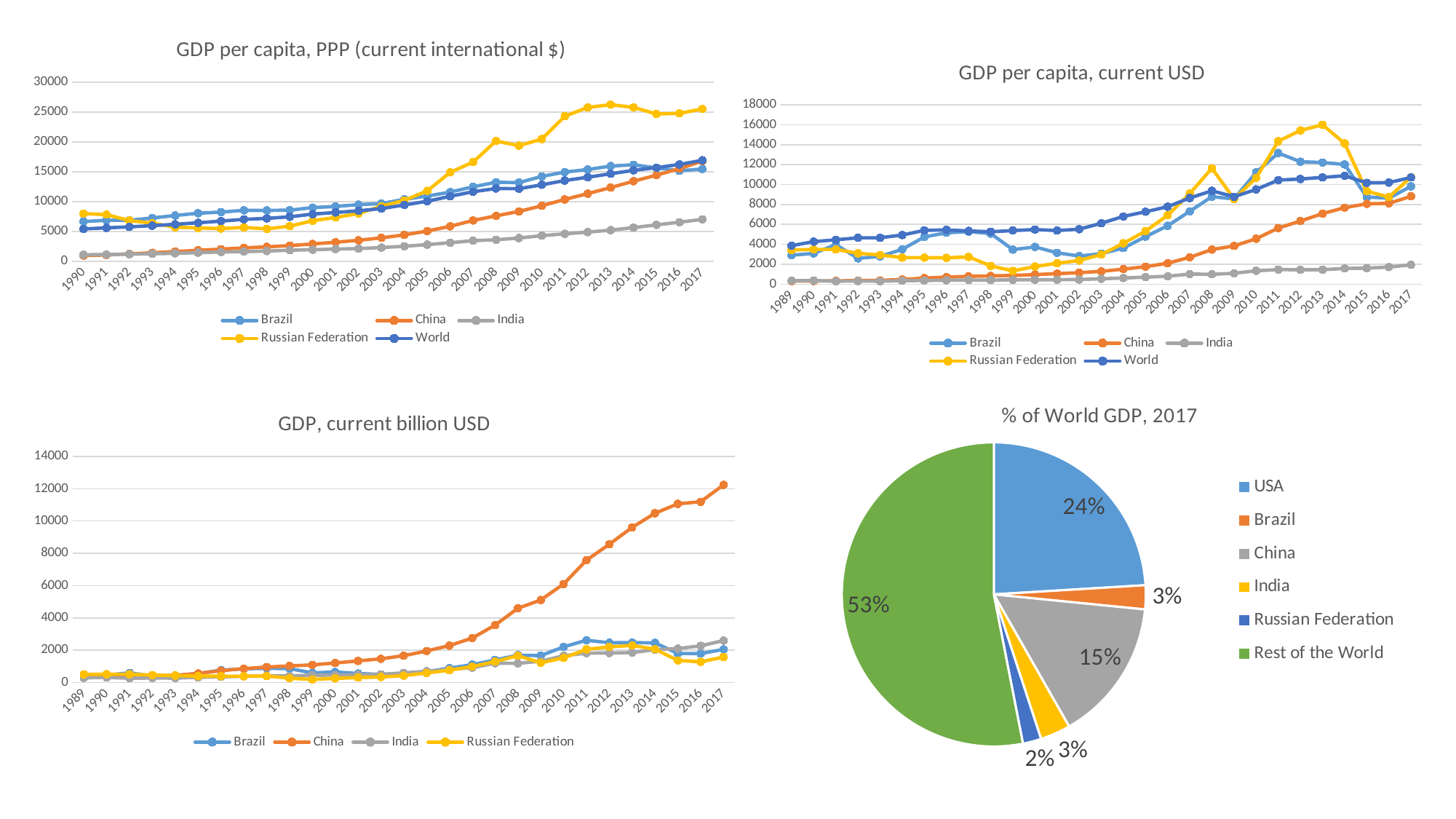

### Chart: GDP per capita, PPP (current international $)

| Category | Brazil | China | India | Russian Federation | World |
|---|---|---|---|---|---|
| 1990 | 6686.2276591825375 | 986.5683761777881 | 1134.2222744344901 | 8012.80231687333 | 5446.17534473432 |
| 1991 | 6892.126836967155 | 1099.0522279797187 | 1160.4598133380166 | 7844.086114426 | 5628.412091418199 |
| 1992 | 6898.855908639958 | 1268.2716198817589 | 1227.1577390281093 | 6854.08548313204 | 5795.0241365982 |
| 1993 | 7271.6648136952335 | 1461.6103463875882 | 1290.3537918675954 | 6416.16919310113 | 5992.628571794323 |
| 1994 | 7696.579700549321 | 1668.5806418061277 | 1378.4959031618432 | 5736.16013800135 | 6228.1173241966 |
| 1995 | 8073.1323152359655 | 1869.4663202721138 | 1485.0294396199772 | 5611.65837798029 | 6478.955648621921 |
| 1996 | 8268.66737783159 | 2070.7716088087673 | 1595.7123220210156 | 5515.98516479681 | 6760.3644386036985 |
| 1997 | 8559.11882464492 | 2277.2068514225384 | 1657.408836168715 | 5697.3278217843 | 7049.839683085798 |
| 1998 | 8547.34272483546 | 2458.6306610443926 | 1746.4948754208676 | 5460.3549781139 | 7216.225341180577 |
| 1999 | 8588.208681454882 | 2664.4850312031363 | 1895.4408312103976 | 5914.30041088544 | 7478.423251072873 |
| 2000 | 9012.955425192917 | 2933.3148168700723 | 1977.645023084026 | 6825.41139116801 | 7927.720071990359 |
| 2001 | 9216.32137733195 | 3226.8484564572846 | 2083.8245500657977 | 7367.60906109729 | 8203.821158288203 |
| 2002 | 9515.100023029581 | 3551.6636519075414 | 2159.359759815669 | 8029.12265176949 | 8483.068257570905 |
| 2003 | 9690.072499292863 | 3961.27389293916 | 2336.4730813058495 | 9253.57742940525 | 8847.70165694081 |
| 2004 | 10401.843335587442 | 4455.205021640891 | 2549.2658889060904 | 10231.426449768 | 9460.357277596691 |
| 2005 | 10950.56977153369 | 5092.559837190136 | 2830.4050739054696 | 11822.3709000841 | 10079.357195931543 |
| 2006 | 11603.602366428435 | 5883.719377215151 | 3138.6338158681883 | 14916.185263567 | 10906.45007779995 |
| 2007 | 12501.128407007263 | 6863.9817546741215 | 3484.8846815265547 | 16648.5868641678 | 11674.63859355731 |
| 2008 | 13259.72940381125 | 7635.072610937251 | 3637.643028670687 | 20163.5876480167 | 12211.953407568966 |
| 2009 | 13212.378465731334 | 8374.432271124058 | 3920.006138821495 | 19386.584396792 | 12178.904804342756 |
| 2010 | 14243.492142123969 | 9333.124236906531 | 4315.596024436763 | 20497.934076089 | 12836.841651204088 |
| 2011 | 14973.098473674676 | 10384.366598940645 | 4635.879136588488 | 24310.0439655517 | 13555.676217291553 |
| 2012 | 15398.42870396091 | 11351.062057692088 | 4916.485790002611 | 25784.5671588469 | 14103.445893115255 |
| 2013 | 15971.008974859546 | 12367.9650091944 | 5250.512362973828 | 26240.2745047909 | 14692.484395905796 |
| 2014 | 16195.87112271253 | 13440.477462830133 | 5672.926973267898 | 25797.4985295037 | 15257.438303982603 |
| 2015 | 15656.26666996957 | 14450.094990196005 | 6130.067515317892 | 24691.8336492783 | 15710.167612490934 |
| 2016 | 15181.471365975613 | 15530.634274180213 | 6573.932155241335 | 24788.6792791217 | 16233.95974548824 |
| 2017 | 15483.540830393078 | 16806.741859537196 | 7055.554830190103 | 25532.9953533065 | 16940.792023687485 |

### Chart: GDP per capita, current USD

| Category | Brazil | China | India | Russian Federation | World |
|---|---|---|---|---|---|
| 1989 | 2901.285449270741 | 310.88191240489954 | 342.7238981391217 | 3428.76201759713 | 3863.748277923388 |
| 1990 | 3093.0374786381535 | 317.88467304092774 | 363.9640873196985 | 3485.1122022467 | 4268.785387159281 |
| 1991 | 3966.7954884916244 | 333.14214540018395 | 300.09663658917157 | 3485.05600012759 | 4449.307804392774 |
| 1992 | 2591.7971162780573 | 366.460692302073 | 313.8601100978119 | 3095.6597791412 | 4653.192822921956 |
| 1993 | 2786.1713557447683 | 377.38983947995837 | 298.21766383250224 | 2929.46211857553 | 4657.247498611731 |
| 1994 | 3494.6405413510915 | 473.4922787180418 | 342.7175186819733 | 2663.3945990755 | 4929.352526103567 |
| 1995 | 4740.119813362761 | 609.6566792024836 | 370.1013553058501 | 2665.73972189559 | 5398.8581728604195 |
| 1996 | 5156.8090751375885 | 709.4137550850386 | 396.01461228492315 | 2643.89769649787 | 5440.947778597239 |
| 1997 | 5271.412222466029 | 781.7441643410526 | 411.387720784423 | 2737.55666234068 | 5345.923383038719 |
| 1998 | 5075.631211311874 | 828.5804792956815 | 409.19438586515577 | 1834.84693733287 | 5258.467556965895 |
| 1999 | 3469.502236622284 | 873.2870617257904 | 437.58611782009626 | 1330.75146395036 | 5381.1579488443585 |
| 2000 | 3739.116138765183 | 959.3724836396913 | 438.86463044789417 | 1771.58660190996 | 5483.974348205391 |
| 2001 | 3146.9489036635746 | 1053.108243004523 | 447.01389657817174 | 2100.36238594042 | 5380.681183621374 |
| 2002 | 2819.6481201181973 | 1148.508290441699 | 466.20080422626273 | 2375.05904394498 | 5516.217182811714 |
| 2003 | 3059.5865069080223 | 1288.6432518338095 | 541.1352278723099 | 2975.13277834925 | 6113.7625592274035 |
| 2004 | 3623.0499120929876 | 1508.6680978826616 | 621.3183767185087 | 4102.37229354879 | 6799.522593270221 |
| 2005 | 4770.183845112932 | 1753.417829258233 | 707.0080190150267 | 5323.47387655593 | 7271.4164935996105 |
| 2006 | 5860.145829417522 | 2099.2294346044728 | 792.0259697593629 | 6920.19439783608 | 7777.192958364542 |
| 2007 | 7313.557773361145 | 2695.365917096692 | 1018.1663730012654 | 9101.25308480437 | 8653.498541522002 |
| 2008 | 8787.61065756604 | 3471.2480543115 | 991.4846304051761 | 11635.26037297 | 9374.91507246693 |
| 2009 | 8553.381368256945 | 3838.4339717690414 | 1090.3177645434016 | 8562.80959842398 | 8779.886822895423 |
| 2010 | 11224.154082935482 | 4560.512586009288 | 1345.7701532092601 | 10674.987707365 | 9513.617797819747 |
| 2011 | 13167.472891753334 | 5633.795716839397 | 1461.6719573389153 | 14351.2120537753 | 10448.682265024043 |
| 2012 | 12291.46685232906 | 6337.883322792546 | 1446.985409543187 | 15434.5747807126 | 10559.196273550075 |
| 2013 | 12216.904464339616 | 7077.770765395579 | 1452.1953732317843 | 16007.0899934444 | 10723.606658094965 |
| 2014 | 12026.61939063131 | 7683.502613091185 | 1576.0040181767263 | 14125.9087274272 | 10882.675157599713 |
| 2015 | 8750.222996073242 | 8069.213023895109 | 1606.0382849888972 | 9329.29071323649 | 10172.222816682557 |
| 2016 | 8639.365743445373 | 8117.267465431786 | 1717.4738780295554 | 8748.36885284202 | 10200.860600771019 |
| 2017 | 9821.407686410077 | 8826.994095748352 | 1939.612984488136 | 10743.0965915463 | 10714.465954005174 |

### Chart: % of World GDP, 2017

| Category | 2017 |
|---|---|
| USA | 19390.604 |
| Brazil | 2055.505502224729 |
| China | 12237.700479375037 |
| India | 2597.491162897671 |
| Russian Federation | 1577.5241459631695 |
| Rest of the World | 42824.962147397215 |

### Chart: GDP, current billion USD

| Category | Brazil | China | India | Russian Federation |
|---|---|---|---|---|
| 1989 | 425.59531 | 347.76805131174086 | 292.0933083196418 | 506.50017396026925 |
| 1990 | 461.9517819999999 | 360.8579125659656 | 316.6973378945131 | 516.8142740219558 |
| 1991 | 602.86 | 383.37331808362364 | 266.50228109411717 | 517.962962962963 |
| 1992 | 400.59925 | 426.915712711146 | 284.36388408010134 | 460.29055690072636 |
| 1993 | 437.7985776397516 | 444.73128243676217 | 275.57036343190185 | 435.08371385083717 |
| 1994 | 558.1119974972627 | 564.3246700059174 | 322.9099023088921 | 395.0773012484637 |
| 1995 | 769.3053861828486 | 734.5478982205084 | 355.475984177451 | 395.531066563296 |
| 1996 | 850.4264329917421 | 863.7467175037887 | 387.6560177985961 | 391.71999375682844 |
| 1997 | 883.1996253246753 | 961.6039529518204 | 410.3203004702826 | 404.9265341400173 |
| 1998 | 863.7234116329167 | 1029.0430975540821 | 415.7308741711299 | 270.95311695002573 |
| 1999 | 599.3885799856727 | 1093.997267271058 | 452.69999838691376 | 195.90576766856213 |
| 2000 | 655.4206454769061 | 1211.346869605238 | 462.1467993376979 | 259.70849626733025 |
| 2001 | 559.3722760819658 | 1339.3957188653028 | 478.9654910607713 | 306.6026739801165 |
| 2002 | 507.9624877000239 | 1470.5500150815515 | 508.06895206590076 | 345.11043869218497 |
| 2003 | 558.3199208319793 | 1660.28796566268 | 599.5929020163451 | 430.34777073178685 |
| 2004 | 669.3166540170942 | 1955.3470049632708 | 699.6888529302765 | 591.0166907427977 |
| 2005 | 891.630175813342 | 2285.9658923605434 | 808.9010772228391 | 764.0171079923916 |
| 2006 | 1107.6402978899464 | 2752.131773355156 | 920.3165297297475 | 989.9305422786952 |
| 2007 | 1397.0843459503876 | 3552.182311652974 | 1201.1117684102687 | 1299.7052476857643 |
| 2008 | 1695.8245719271458 | 4598.206091384 | 1186.9527576361102 | 1660.8444084996115 |
| 2009 | 1667.0197809342803 | 5109.953609257254 | 1323.9402958740613 | 1222.6436969918461 |
| 2010 | 2208.871646202819 | 6100.620488867554 | 1656.617073124711 | 1524.9161120788729 |
| 2011 | 2616.2015781922523 | 7572.553836875339 | 1823.0499277720462 | 2051.6617320597775 |
| 2012 | 2465.1886744150324 | 8560.54731467928 | 1827.6378591362343 | 2210.2569769453753 |
| 2013 | 2472.8069199016745 | 9607.22448153265 | 1856.722121394419 | 2297.1280390582056 |
| 2014 | 2455.993625159371 | 10482.37210996191 | 2039.1274462993022 | 2063.6626651718943 |
| 2015 | 1802.2143737413205 | 11064.66628262545 | 2102.39080899709 | 1368.4007054910178 |
| 2016 | 1793.9890484092866 | 11190.992550229514 | 2274.229710530027 | 1284.7276021737089 |
| 2017 | 2055.505502224729 | 12237.700479375037 | 2597.491162897671 | 1577.5241459631695 |